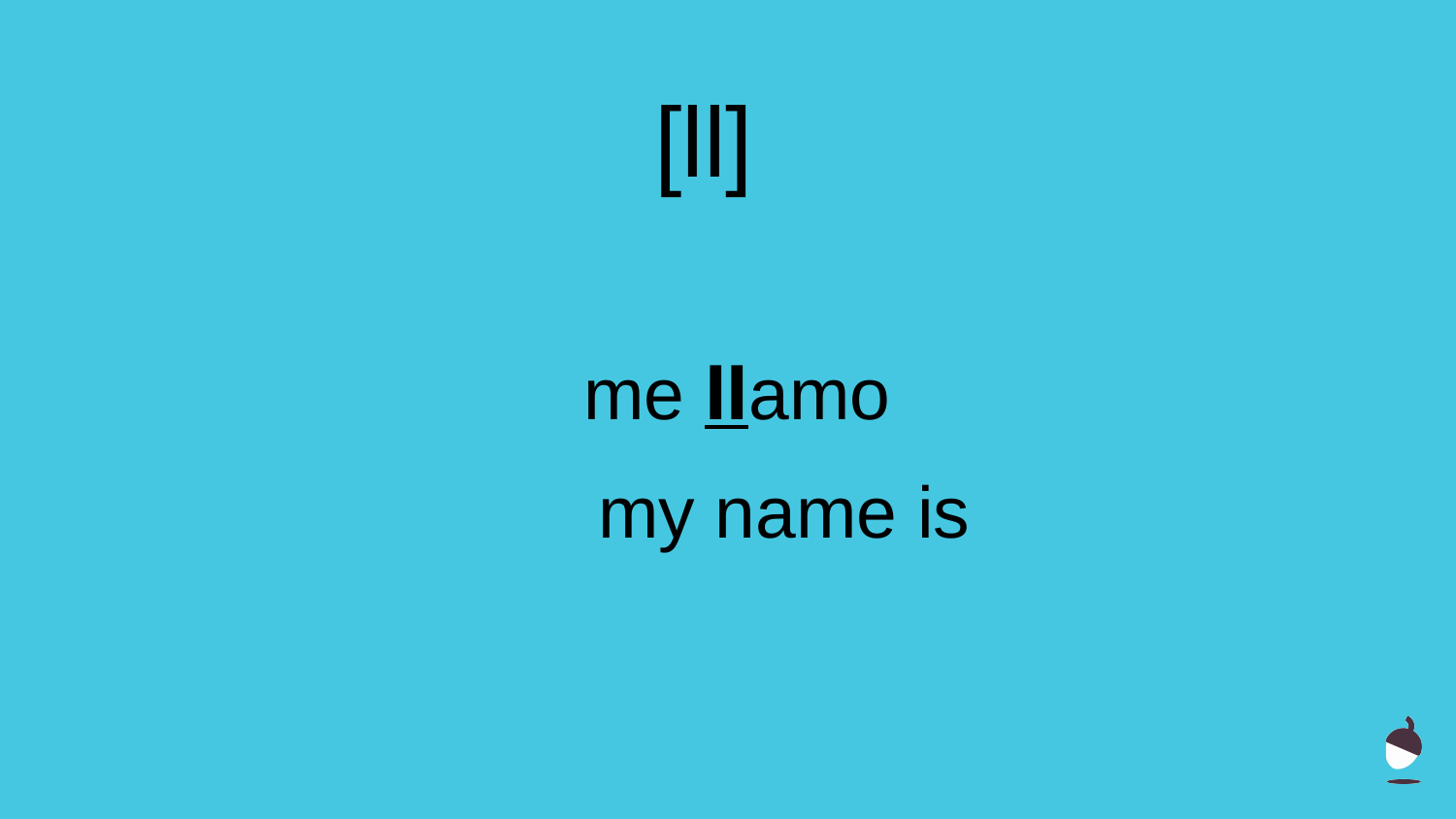

[ll]

# me llamo
my name is